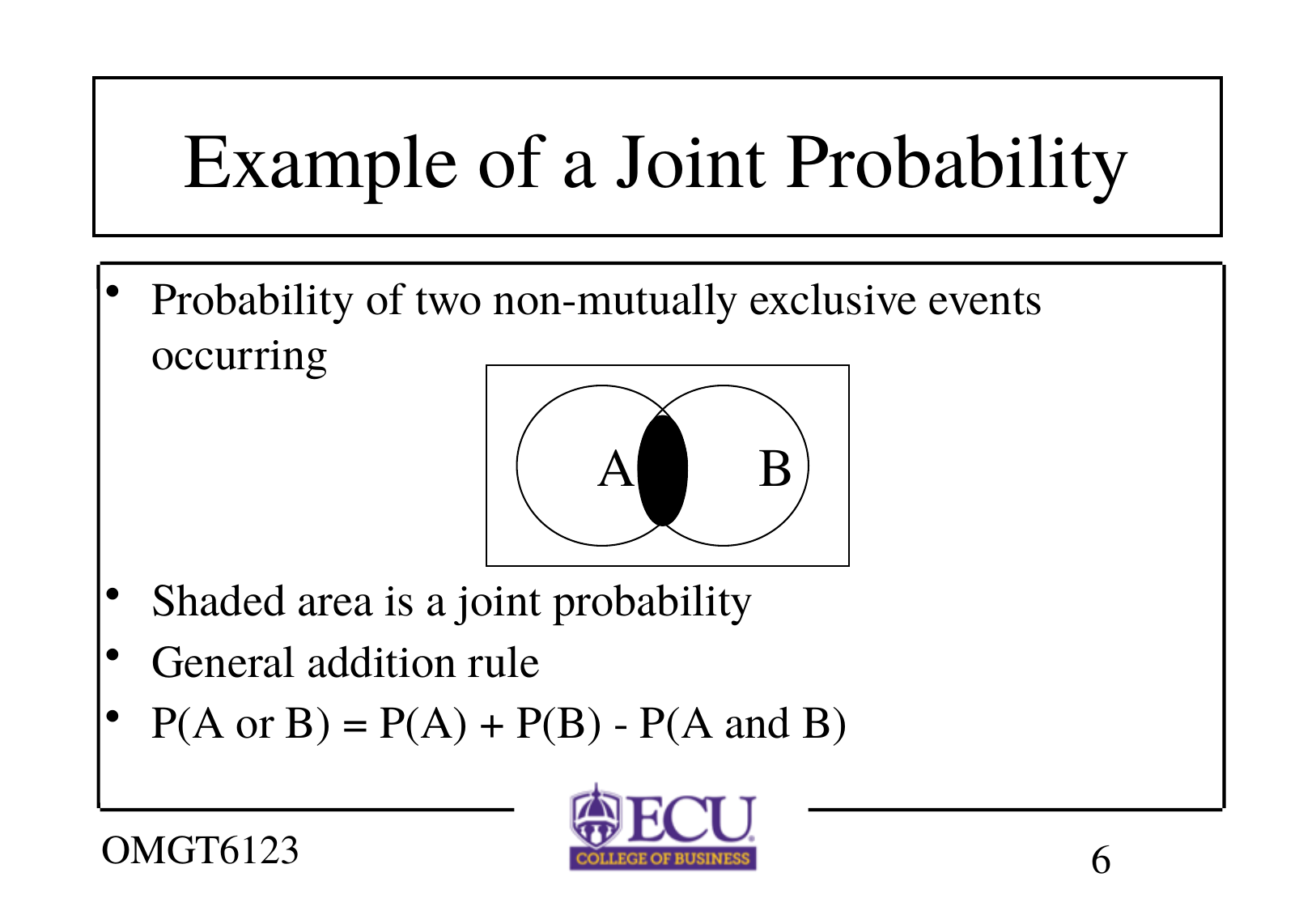

# Example of a Joint Probability
Probability of two non-mutually exclusive events occurring

				      A		B

Shaded area is a joint probability
General addition rule
P(A or B) = P(A) + P(B) - P(A and B)